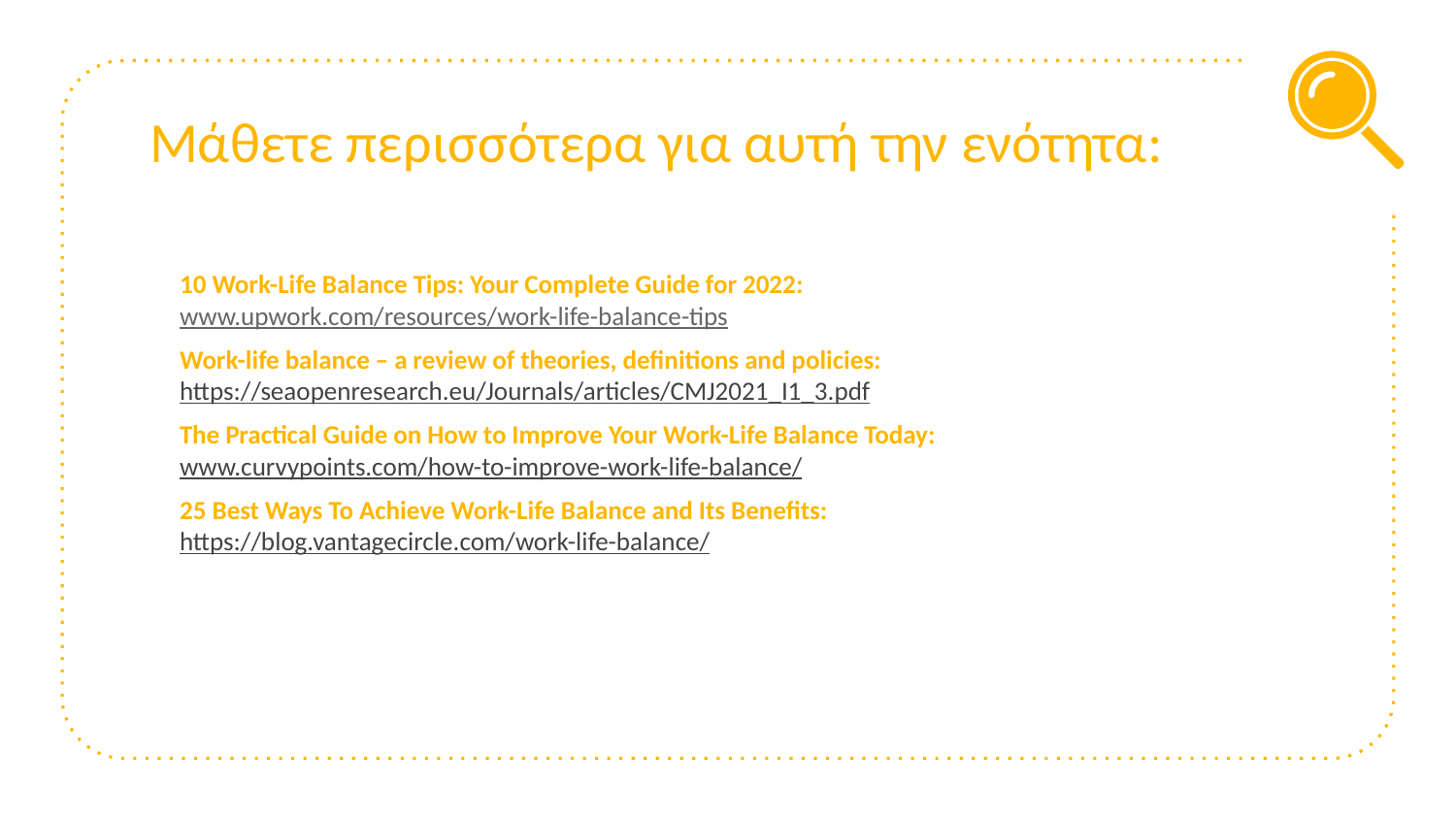

# Μάθετε περισσότερα για αυτή την ενότητα:
10 Work-Life Balance Tips: Your Complete Guide for 2022:
www.upwork.com/resources/work-life-balance-tips
Work-life balance – a review of theories, definitions and policies: https://seaopenresearch.eu/Journals/articles/CMJ2021_I1_3.pdf
The Practical Guide on How to Improve Your Work-Life Balance Today: www.curvypoints.com/how-to-improve-work-life-balance/
25 Best Ways To Achieve Work-Life Balance and Its Benefits: https://blog.vantagecircle.com/work-life-balance/